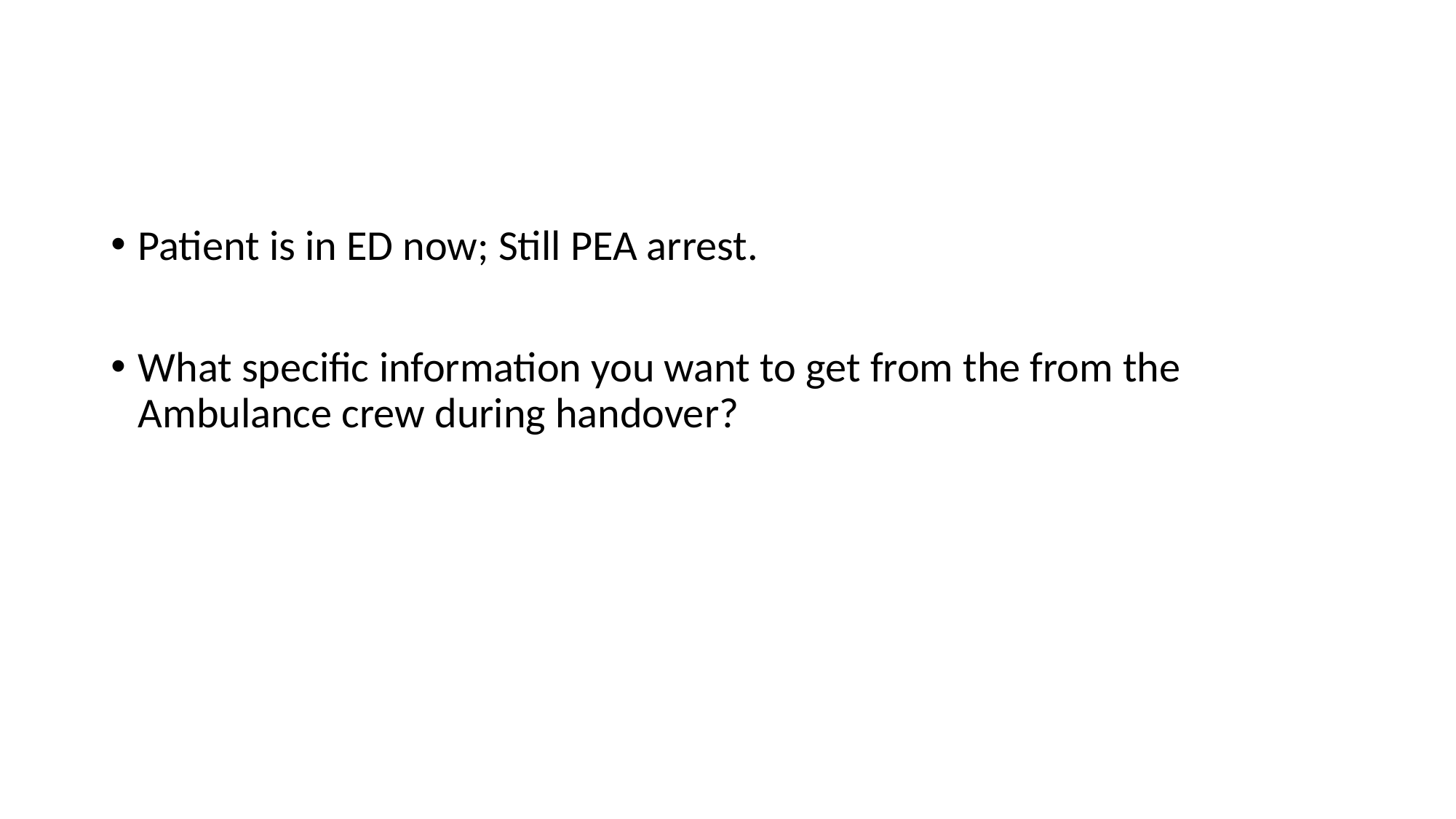

Patient is in ED now; Still PEA arrest.

What specific information you want to get from the from the Ambulance crew during handover?